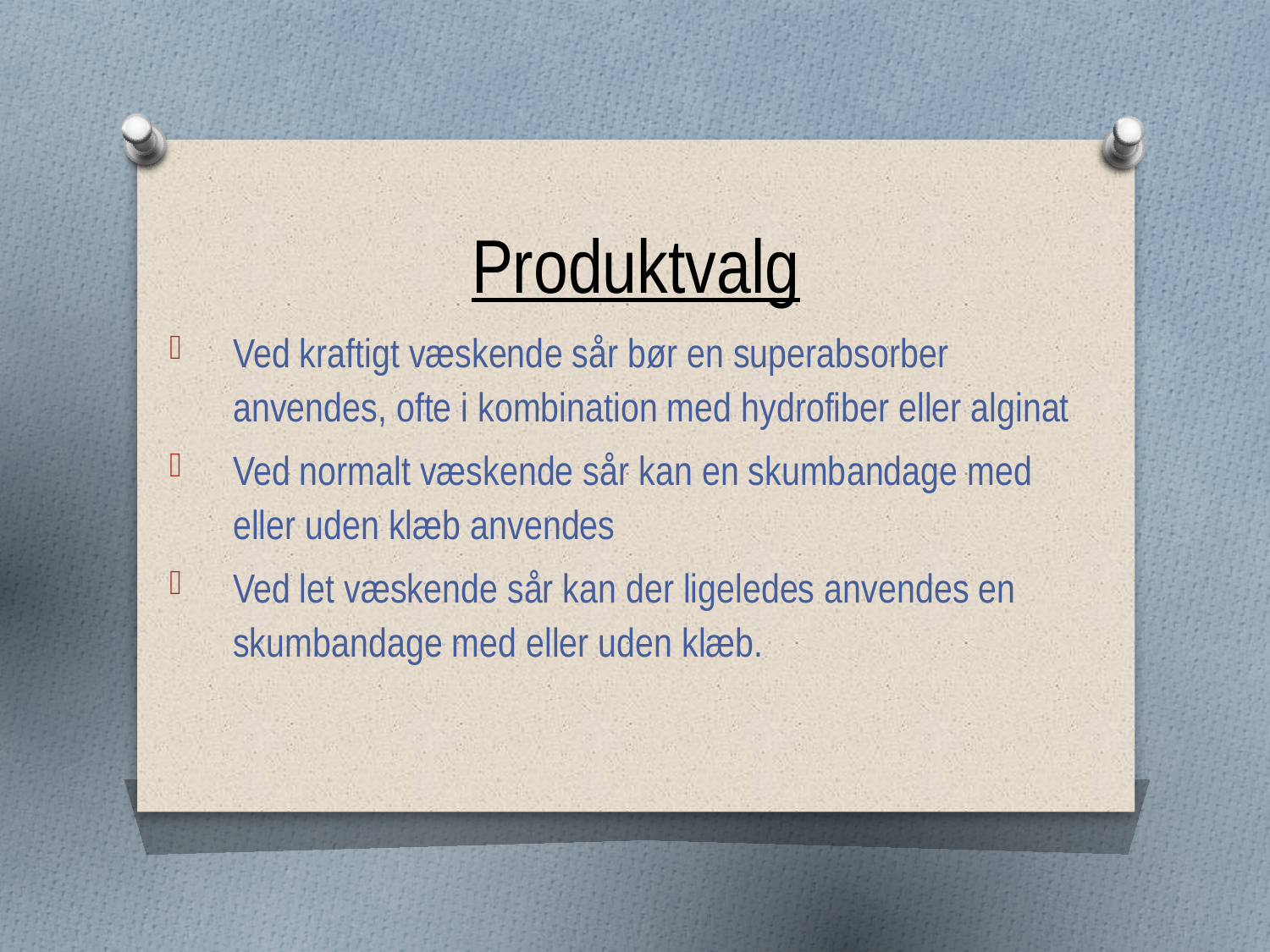

# Produktvalg
Ved kraftigt væskende sår bør en superabsorber anvendes, ofte i kombination med hydrofiber eller alginat
Ved normalt væskende sår kan en skumbandage med eller uden klæb anvendes
Ved let væskende sår kan der ligeledes anvendes en skumbandage med eller uden klæb.